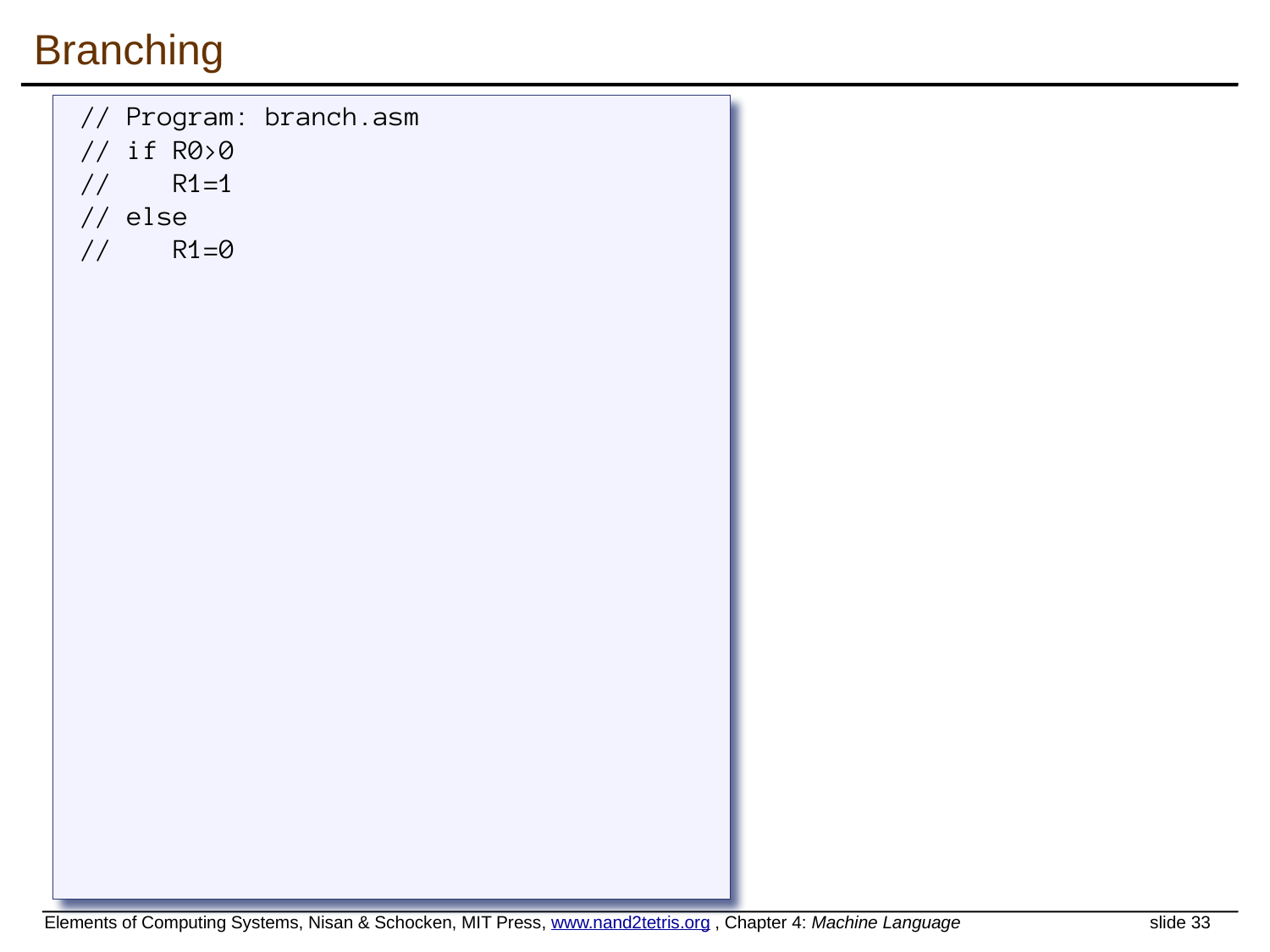

# Branching
// Program: branch.asm
// if R0>0
//    R1=1
// else
//    R1=0